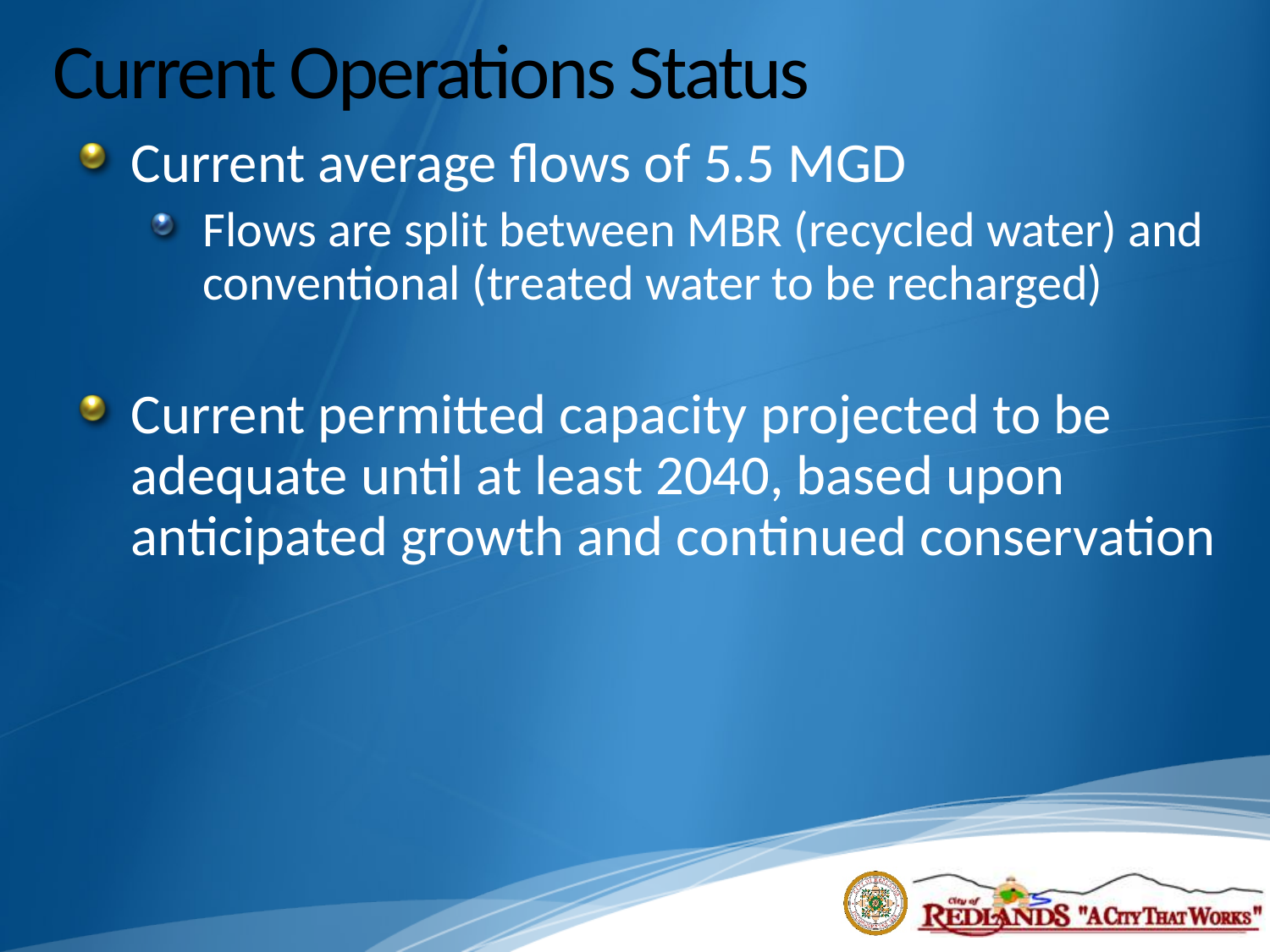

# Current Operations Status
Current average flows of 5.5 MGD
Flows are split between MBR (recycled water) and conventional (treated water to be recharged)

Current permitted capacity projected to be adequate until at least 2040, based upon anticipated growth and continued conservation